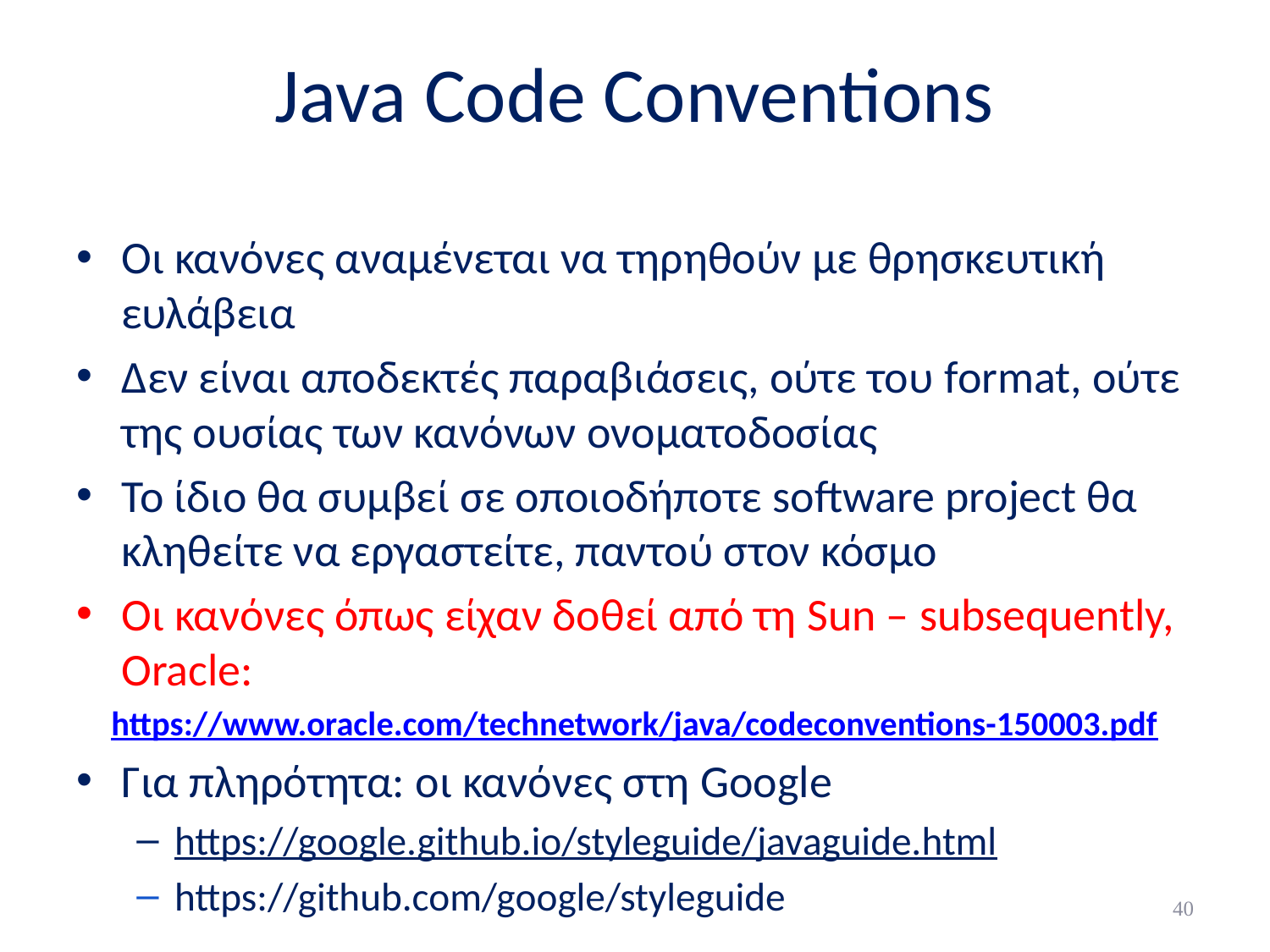

# Java Code Conventions
Οι κανόνες αναμένεται να τηρηθούν με θρησκευτική ευλάβεια
Δεν είναι αποδεκτές παραβιάσεις, ούτε του format, ούτε της ουσίας των κανόνων ονοματοδοσίας
Το ίδιο θα συμβεί σε οποιοδήποτε software project θα κληθείτε να εργαστείτε, παντού στον κόσμο
Οι κανόνες όπως είχαν δοθεί από τη Sun – subsequently, Oracle:
https://www.oracle.com/technetwork/java/codeconventions-150003.pdf
Για πληρότητα: οι κανόνες στη Google
https://google.github.io/styleguide/javaguide.html
https://github.com/google/styleguide

40